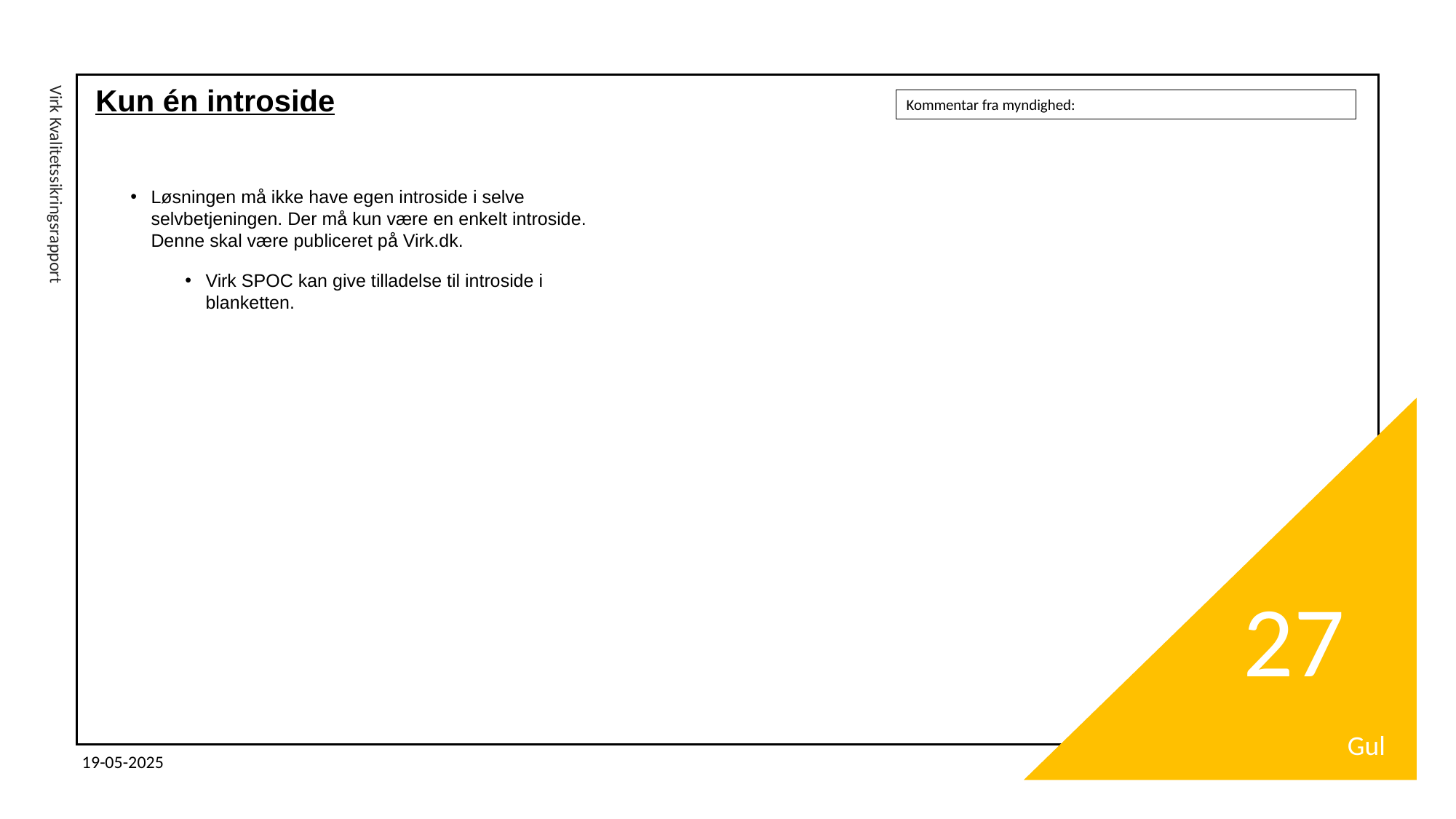

# Kun én introside

Kommentar fra myndighed:
Løsningen må ikke have egen introside i selve selvbetjeningen. Der må kun være en enkelt introside. Denne skal være publiceret på Virk.dk.
Virk SPOC kan give tilladelse til introside i blanketten.
Virk Kvalitetssikringsrapport

27
Gul
19-05-2025